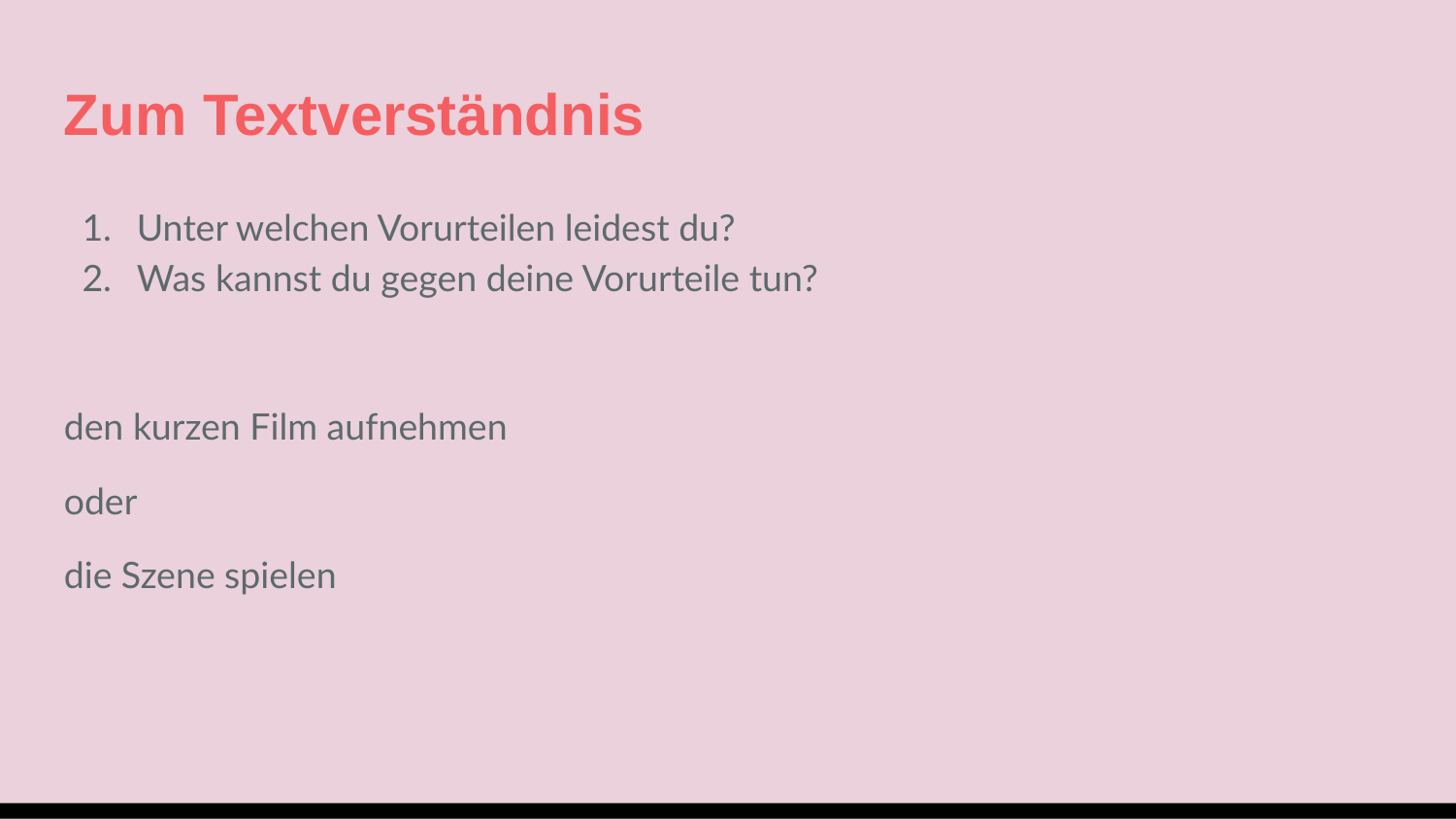

Zum Textverständnis
Unter welchen Vorurteilen leidest du?
Was kannst du gegen deine Vorurteile tun?

den kurzen Film aufnehmen
oder
die Szene spielen